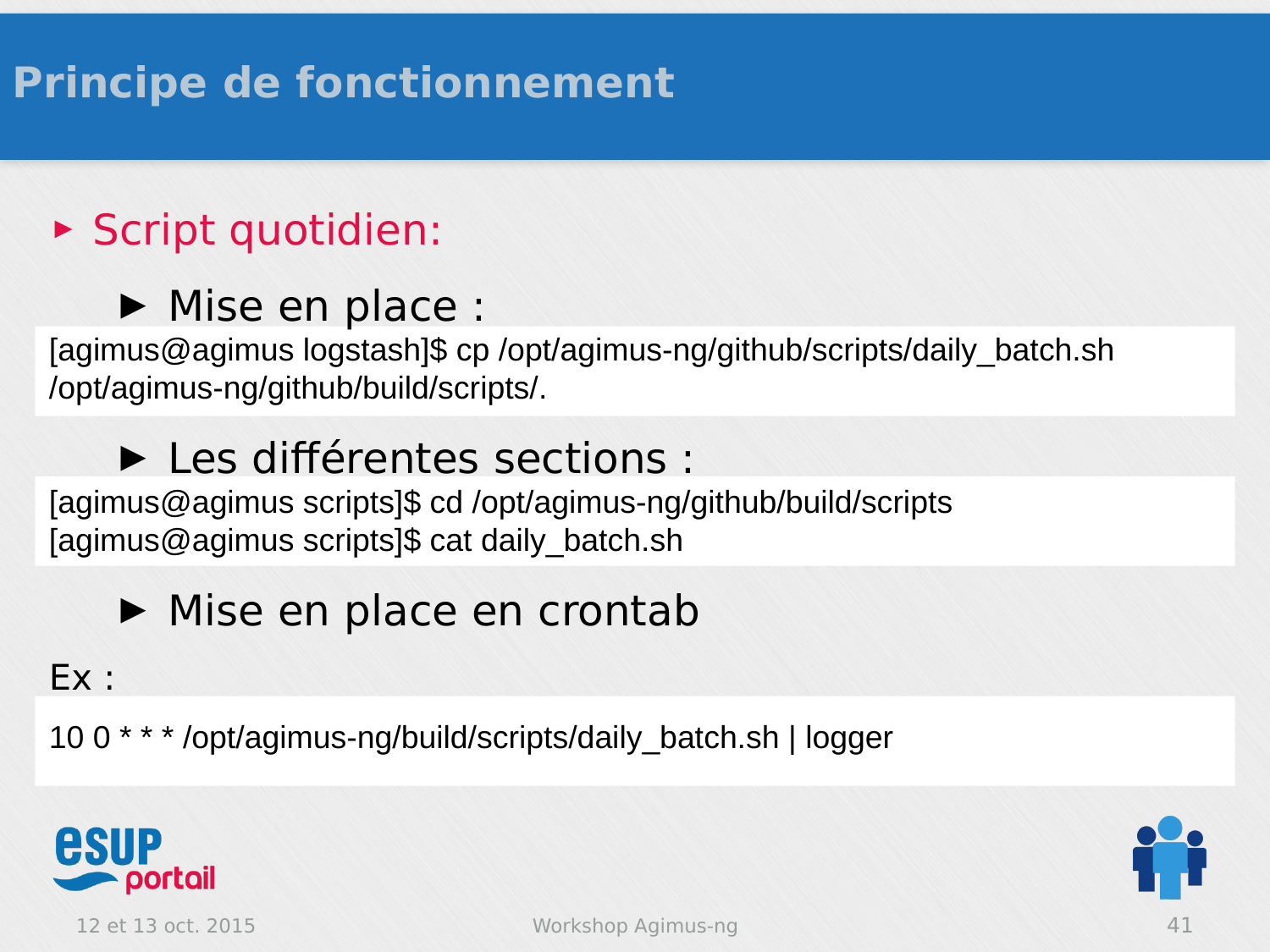

Principe de fonctionnement
Script quotidien:
 Mise en place :
[agimus@agimus logstash]$ cp /opt/agimus-ng/github/scripts/daily_batch.sh /opt/agimus-ng/github/build/scripts/.
 Les différentes sections :
﻿[agimus@agimus scripts]$ cd /opt/agimus-ng/github/build/scripts
[agimus@agimus scripts]$ cat daily_batch.sh
 Mise en place en crontab
Ex :
10 0 * * * /opt/agimus-ng/build/scripts/daily_batch.sh | logger